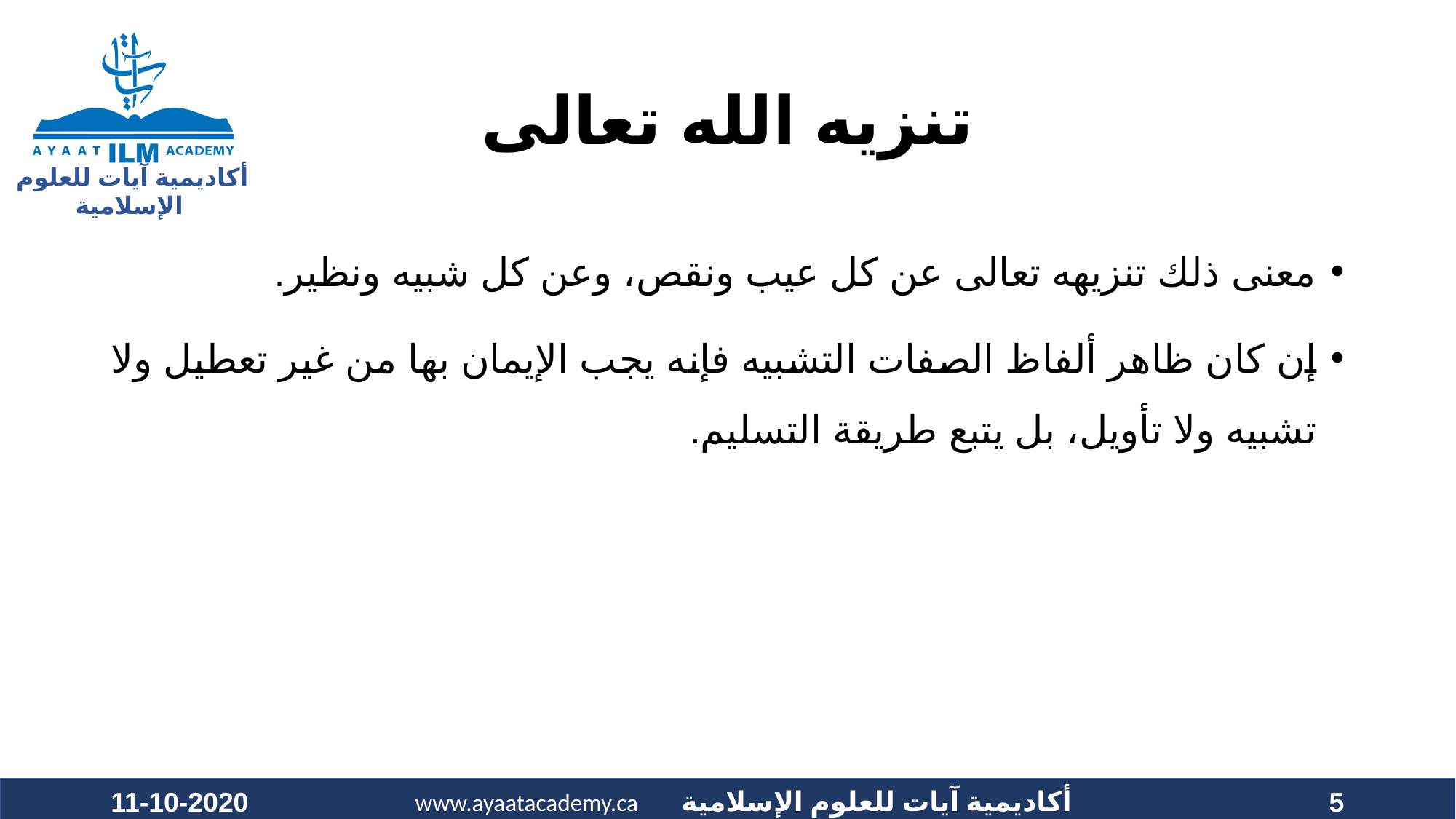

# تنزيه الله تعالى
معنى ذلك تنزيهه تعالى عن كل عيب ونقص، وعن كل شبيه ونظير.
إن كان ظاهر ألفاظ الصفات التشبيه فإنه يجب الإيمان بها من غير تعطيل ولا تشبيه ولا تأويل، بل يتبع طريقة التسليم.
11-10-2020
5